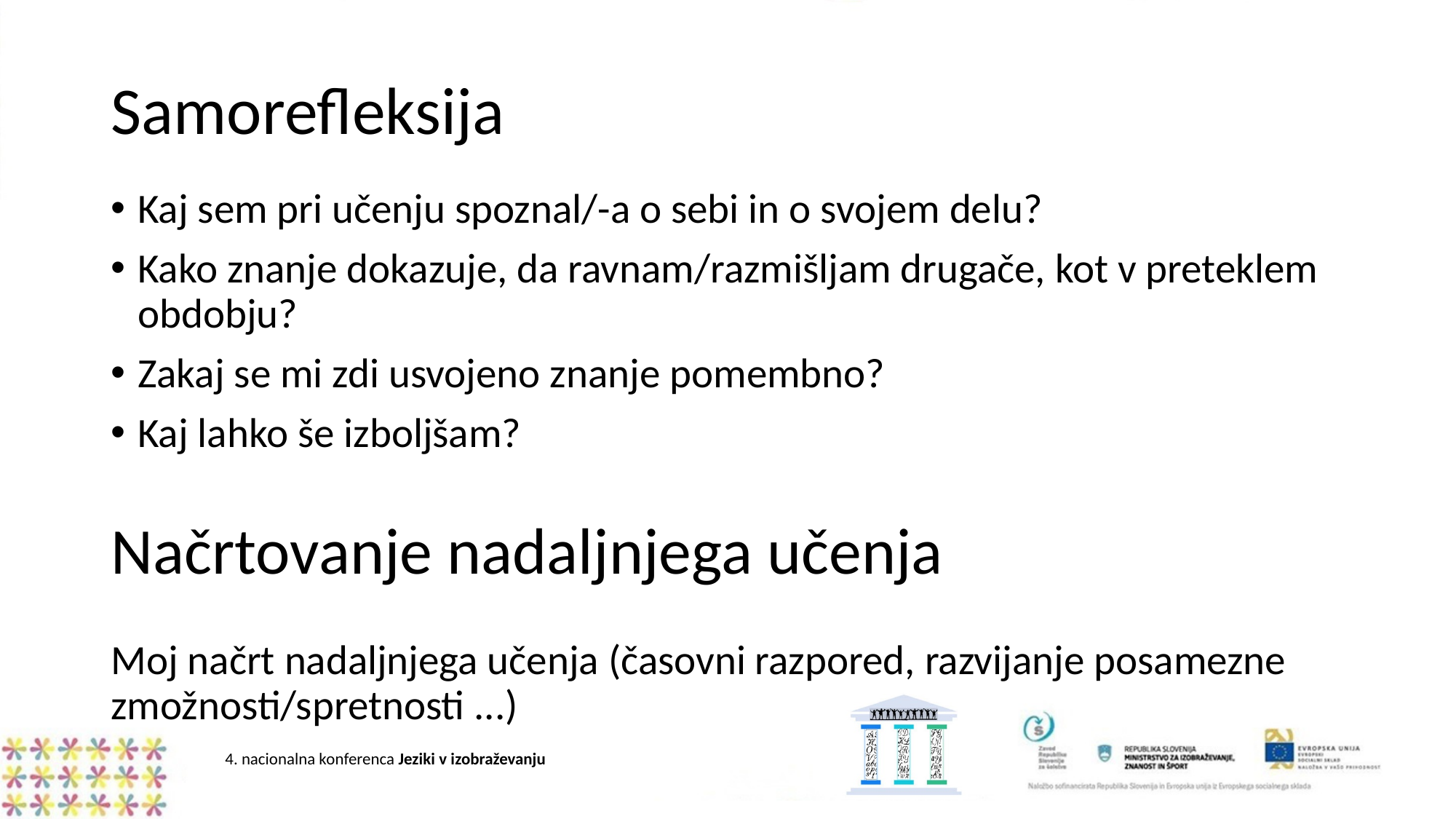

# Samorefleksija
Kaj sem pri učenju spoznal/-a o sebi in o svojem delu?
Kako znanje dokazuje, da ravnam/razmišljam drugače, kot v preteklem obdobju?
Zakaj se mi zdi usvojeno znanje pomembno?
Kaj lahko še izboljšam?

Načrtovanje nadaljnjega učenja

Moj načrt nadaljnjega učenja (časovni razpored, razvijanje posamezne zmožnosti/spretnosti ...)